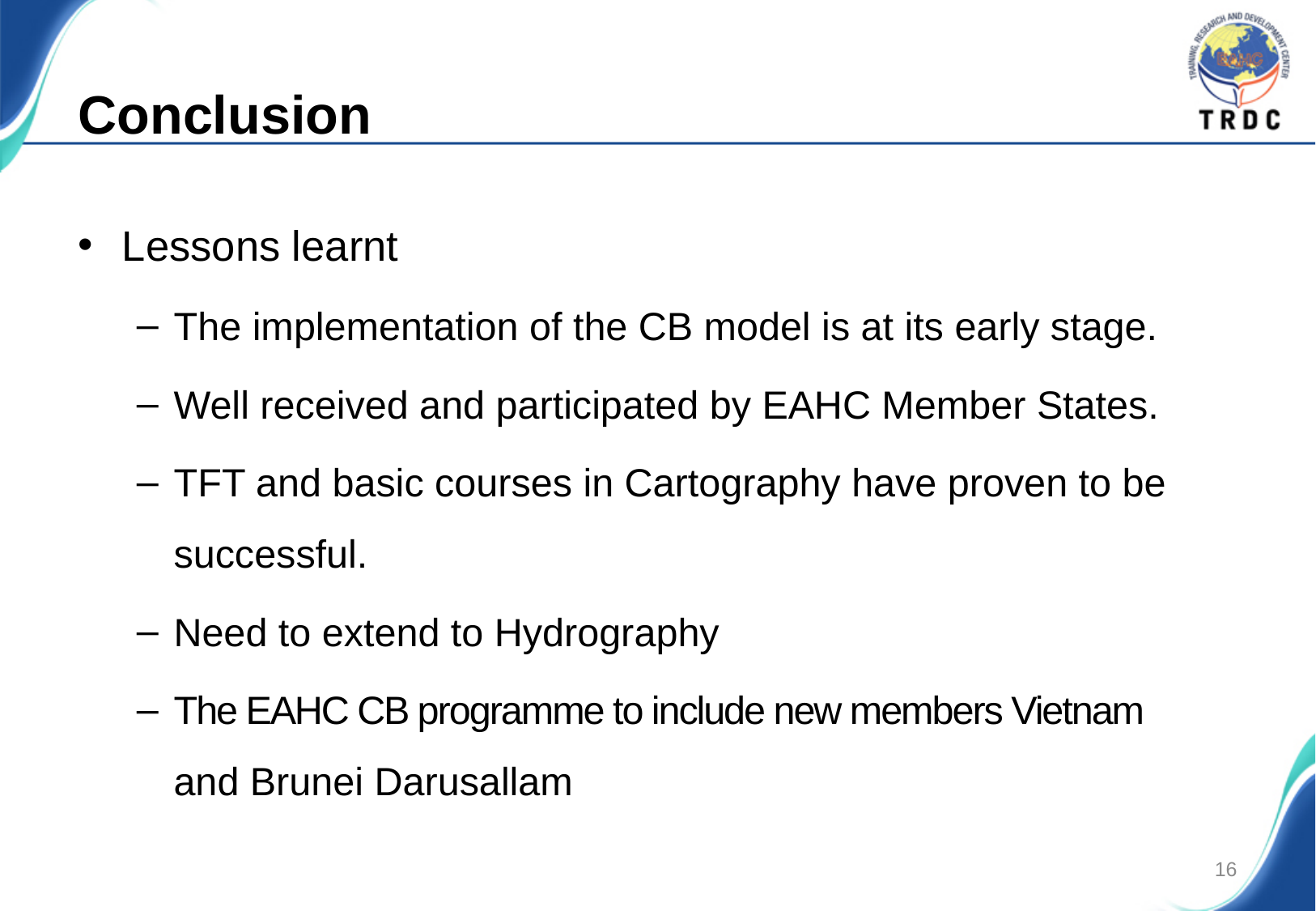

# Conclusion
Lessons learnt
The implementation of the CB model is at its early stage.
Well received and participated by EAHC Member States.
TFT and basic courses in Cartography have proven to be  successful.
Need to extend to Hydrography
The EAHC CB programme to include new members Vietnam    and Brunei Darusallam

16